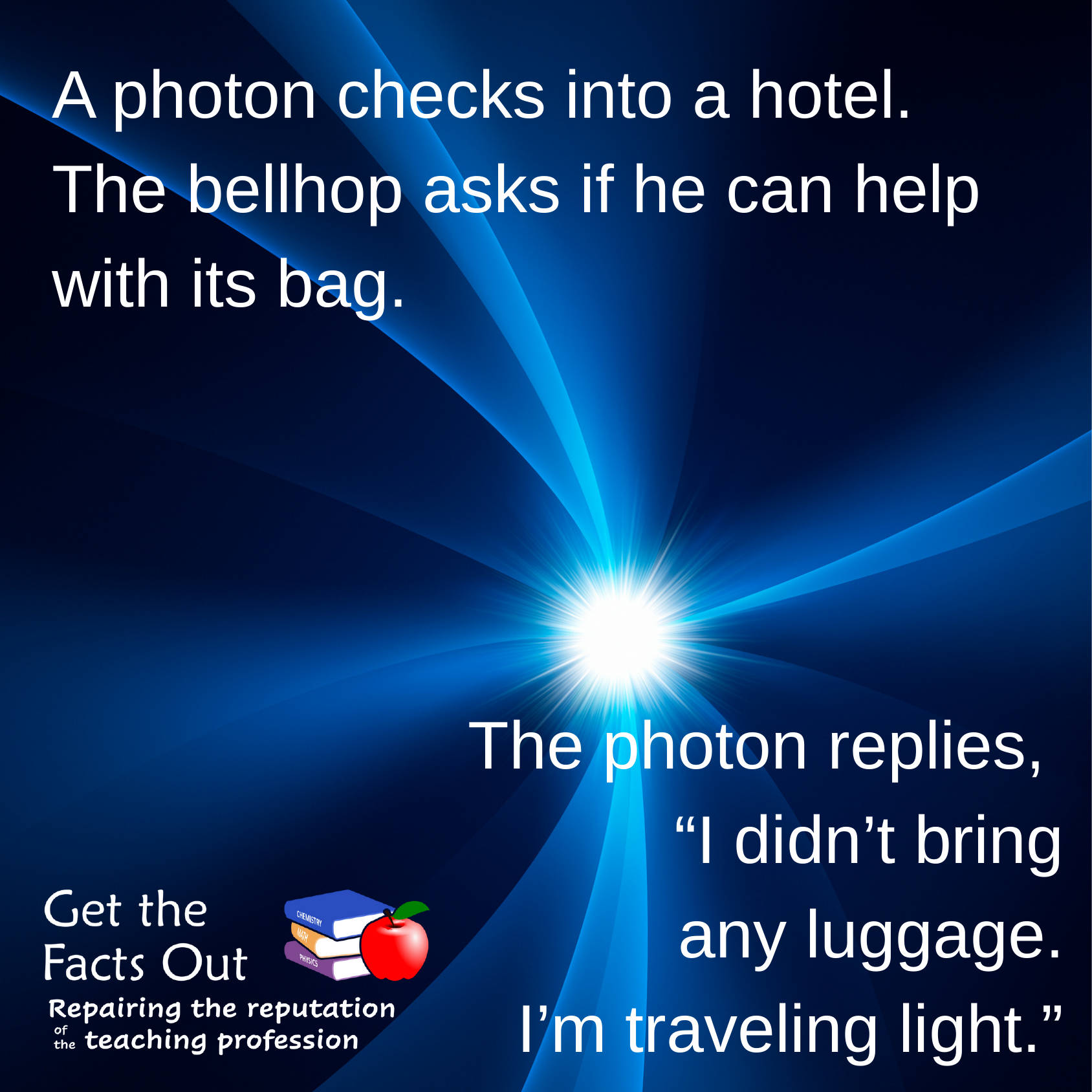

A photon checks into a hotel.
The bellhop asks if he can help with its bag.
The photon replies,
“I didn’t bring
any luggage.
I’m traveling light.”